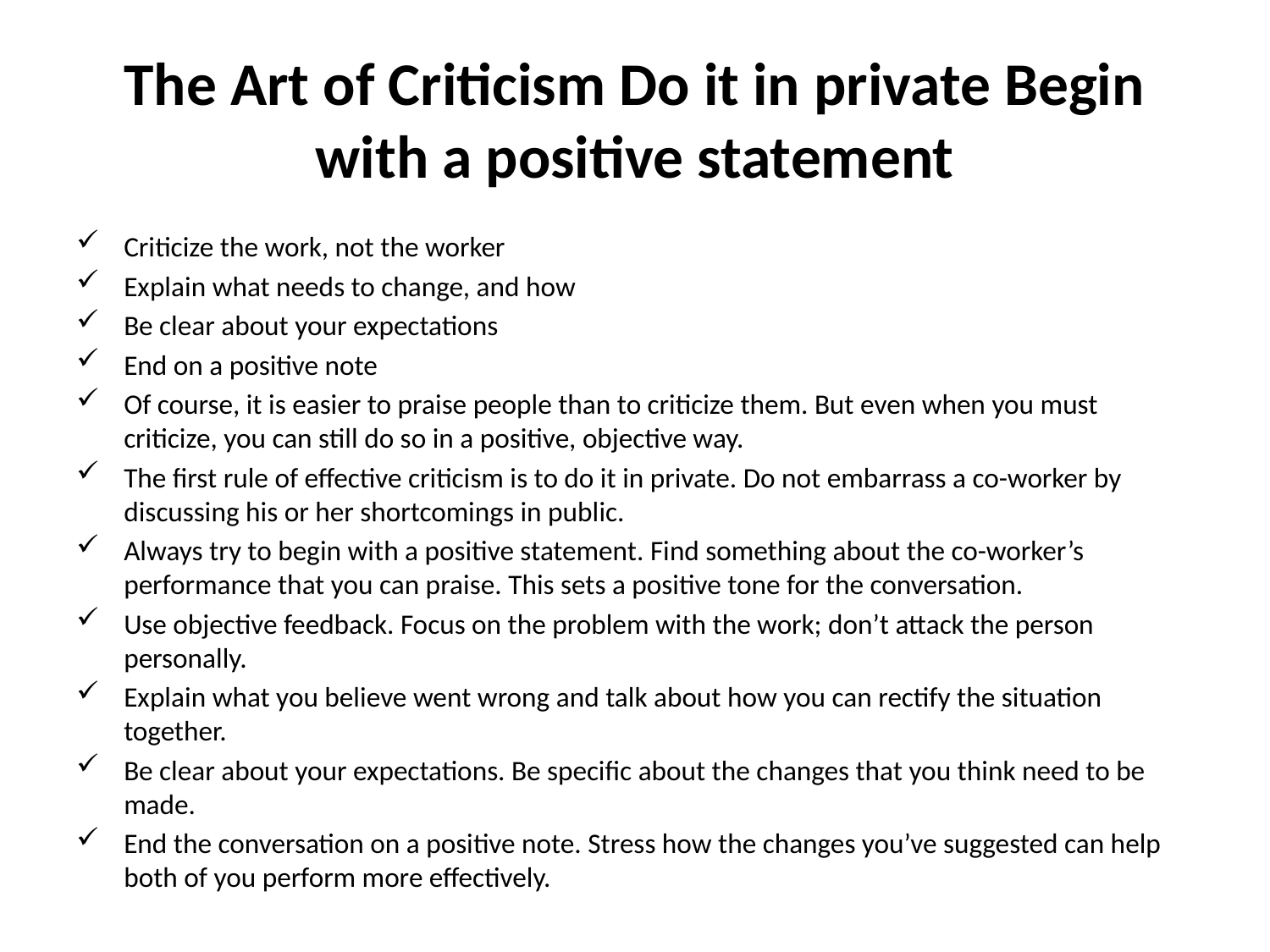

# The Art of Criticism Do it in private Begin with a positive statement
Criticize the work, not the worker
Explain what needs to change, and how
Be clear about your expectations
End on a positive note
Of course, it is easier to praise people than to criticize them. But even when you must criticize, you can still do so in a positive, objective way.
The first rule of effective criticism is to do it in private. Do not embarrass a co-worker by discussing his or her shortcomings in public.
Always try to begin with a positive statement. Find something about the co-worker’s performance that you can praise. This sets a positive tone for the conversation.
Use objective feedback. Focus on the problem with the work; don’t attack the person personally.
Explain what you believe went wrong and talk about how you can rectify the situation together.
Be clear about your expectations. Be specific about the changes that you think need to be made.
End the conversation on a positive note. Stress how the changes you’ve suggested can help both of you perform more effectively.